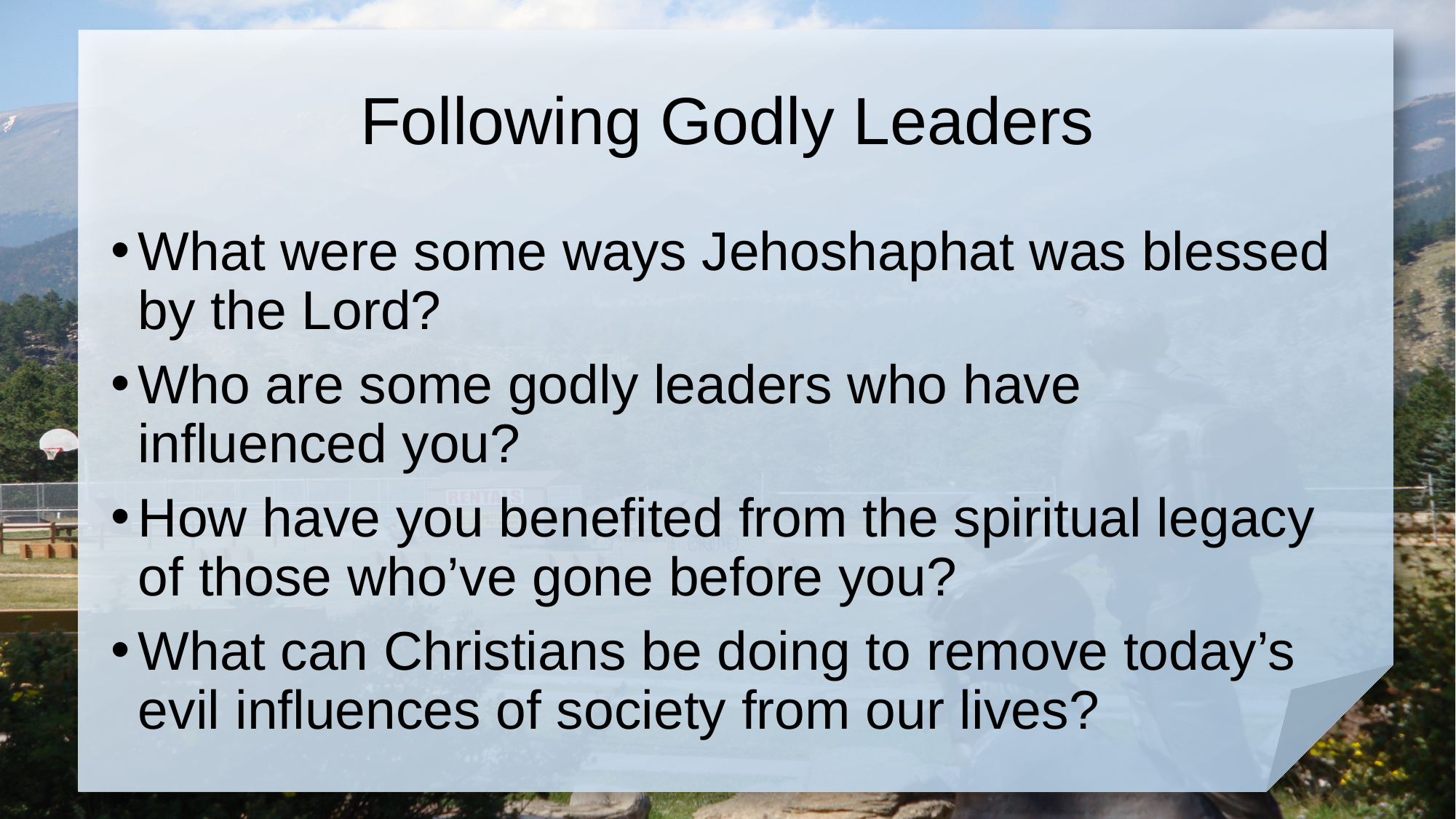

# Following Godly Leaders
What were some ways Jehoshaphat was blessed by the Lord?
Who are some godly leaders who have influenced you?
How have you benefited from the spiritual legacy of those who’ve gone before you?
What can Christians be doing to remove today’s evil influences of society from our lives?